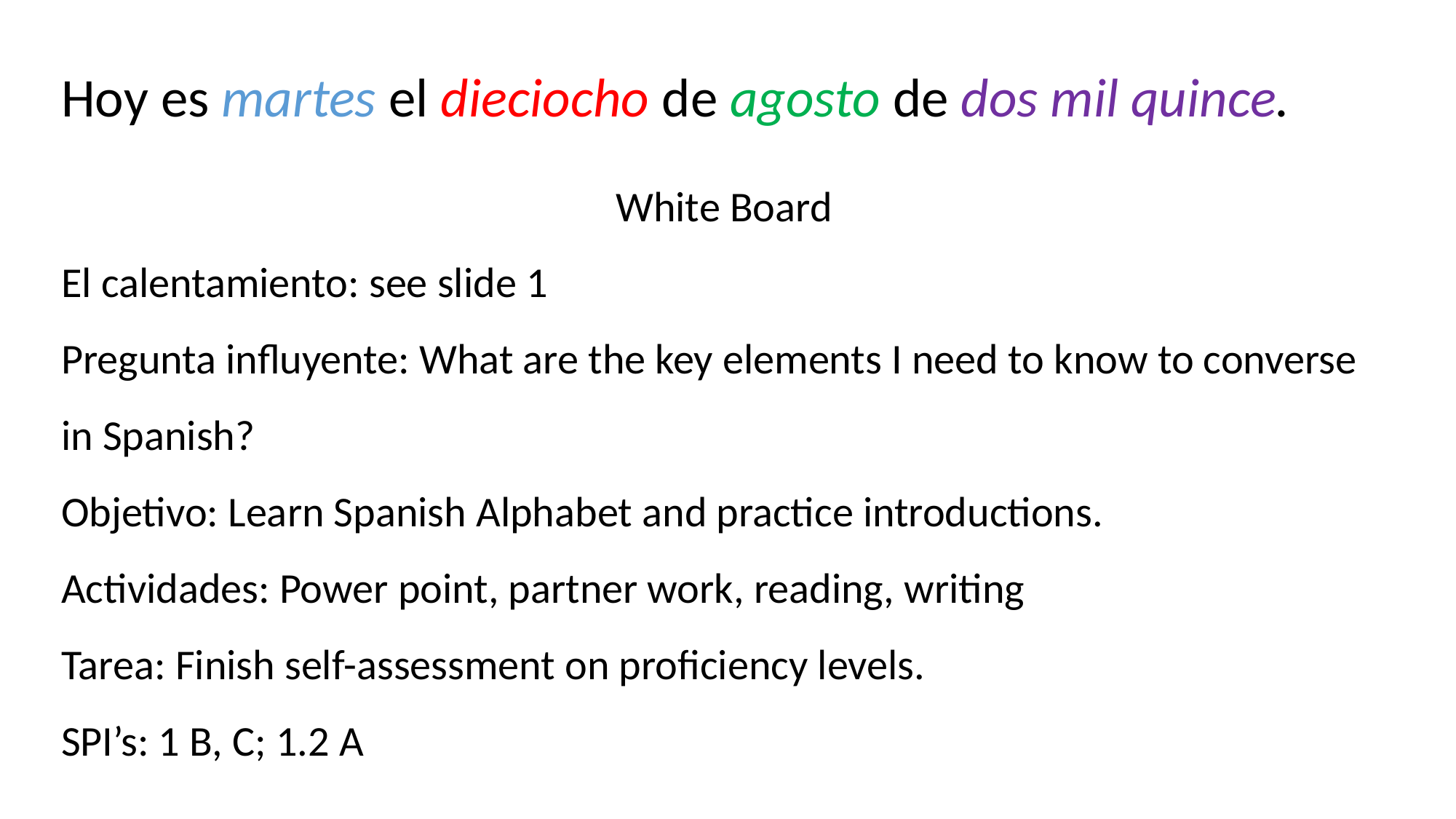

Hoy es martes el dieciocho de agosto de dos mil quince.

White Board
El calentamiento: see slide 1
Pregunta influyente: What are the key elements I need to know to converse in Spanish?
Objetivo: Learn Spanish Alphabet and practice introductions.
Actividades: Power point, partner work, reading, writing
Tarea: Finish self-assessment on proficiency levels.
SPI’s: 1 B, C; 1.2 A